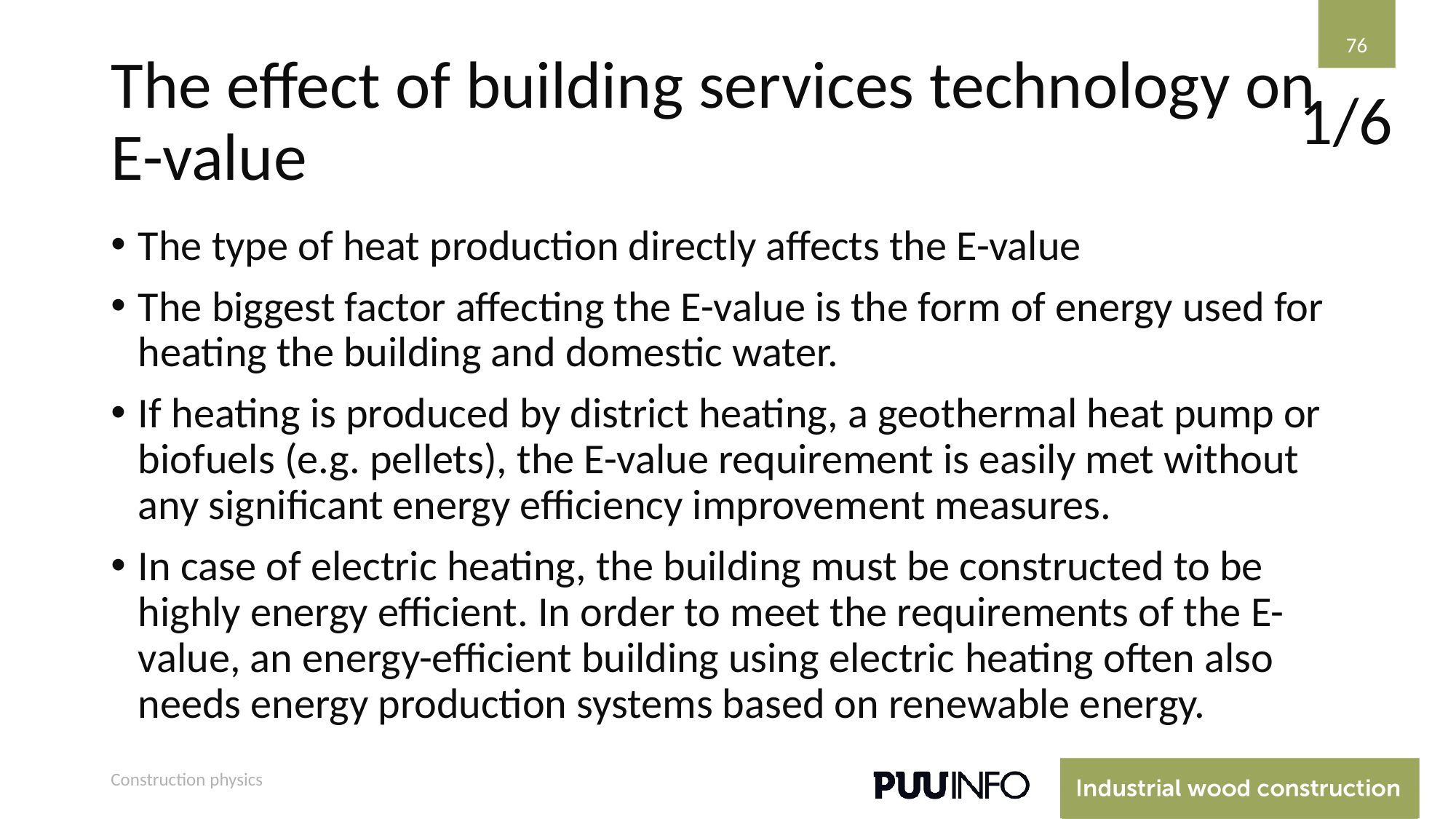

76
# The effect of building services technology on E-value
1/6
The type of heat production directly affects the E-value
The biggest factor affecting the E-value is the form of energy used for heating the building and domestic water.
If heating is produced by district heating, a geothermal heat pump or biofuels (e.g. pellets), the E-value requirement is easily met without any significant energy efficiency improvement measures.
In case of electric heating, the building must be constructed to be highly energy efficient. In order to meet the requirements of the E-value, an energy-efficient building using electric heating often also needs energy production systems based on renewable energy.
Construction physics